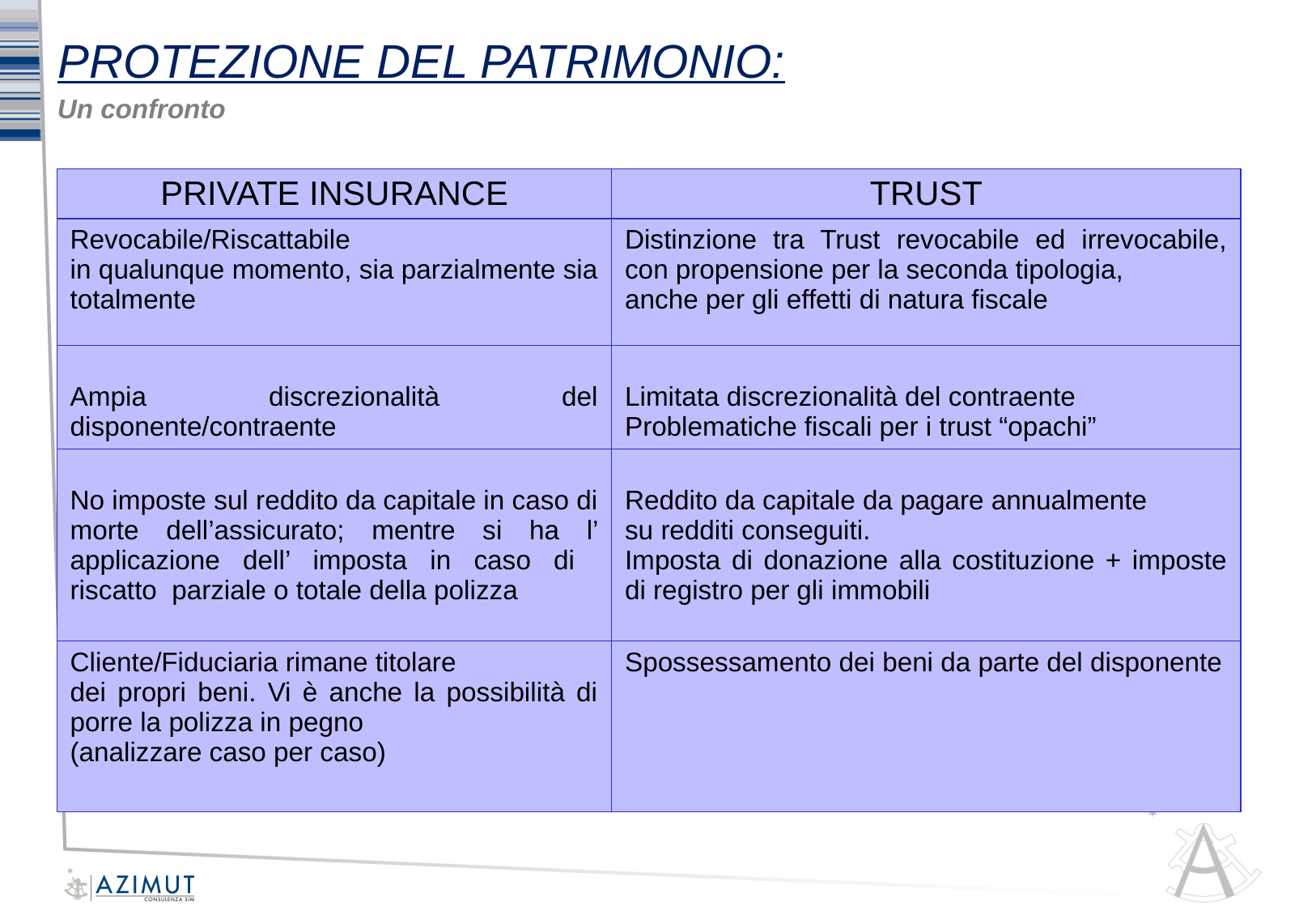

PROTEZIONE DEL PATRIMONIO:
# Un confronto
| PRIVATE INSURANCE | TRUST |
| --- | --- |
| Revocabile/Riscattabile in qualunque momento, sia parzialmente sia totalmente | Distinzione tra Trust revocabile ed irrevocabile, con propensione per la seconda tipologia, anche per gli effetti di natura fiscale |
| Ampia discrezionalità del disponente/contraente | Limitata discrezionalità del contraente Problematiche fiscali per i trust “opachi” |
| No imposte sul reddito da capitale in caso di morte dell’assicurato; mentre si ha l’ applicazione dell’ imposta in caso di riscatto parziale o totale della polizza | Reddito da capitale da pagare annualmente su redditi conseguiti. Imposta di donazione alla costituzione + imposte di registro per gli immobili |
| Cliente/Fiduciaria rimane titolare dei propri beni. Vi è anche la possibilità di porre la polizza in pegno (analizzare caso per caso) | Spossessamento dei beni da parte del disponente |